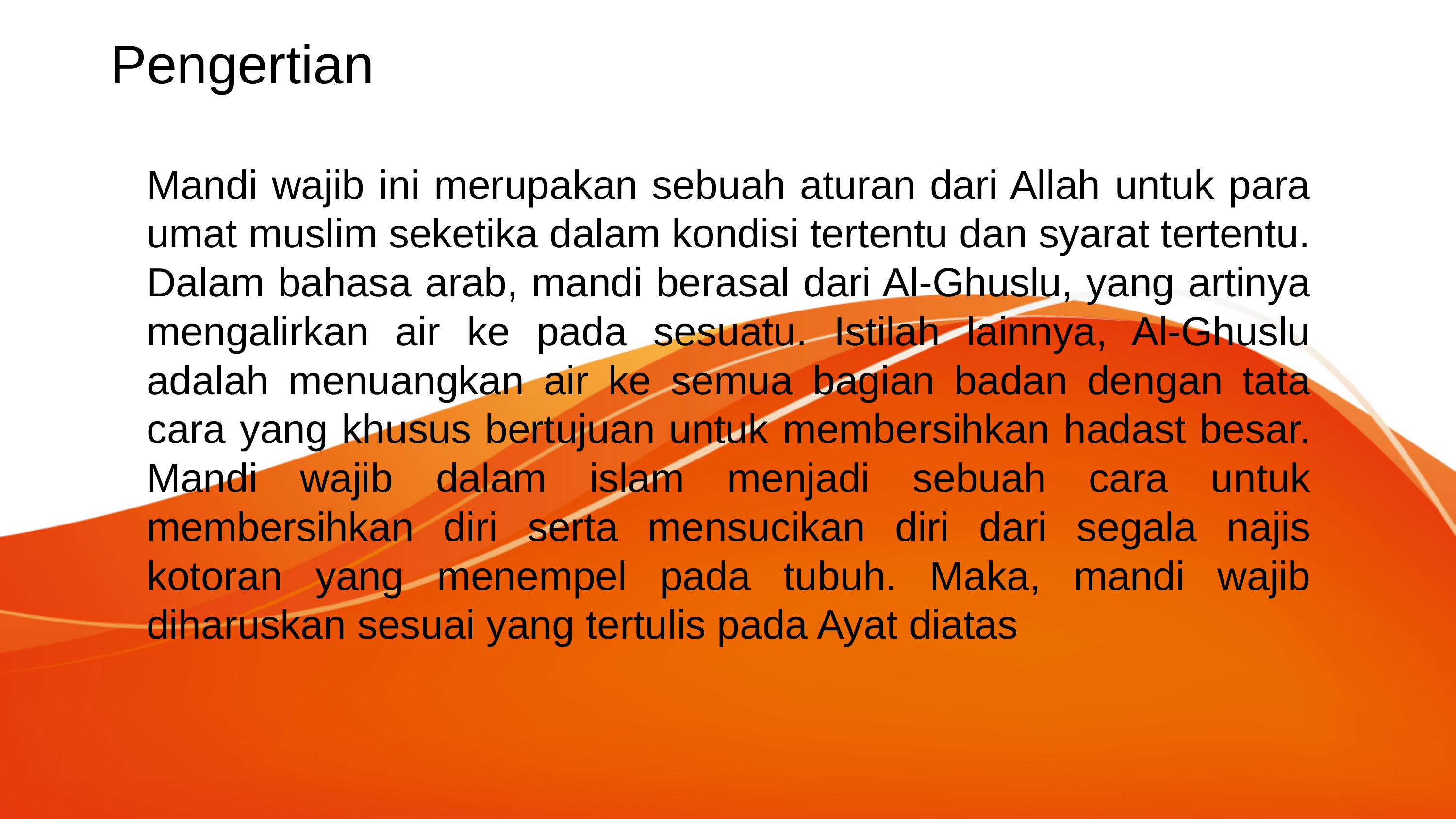

# Pengertian
Mandi wajib ini merupakan sebuah aturan dari Allah untuk para umat muslim seketika dalam kondisi tertentu dan syarat tertentu. Dalam bahasa arab, mandi berasal dari Al-Ghuslu, yang artinya mengalirkan air ke pada sesuatu. Istilah lainnya, Al-Ghuslu adalah menuangkan air ke semua bagian badan dengan tata cara yang khusus bertujuan untuk membersihkan hadast besar. Mandi wajib dalam islam menjadi sebuah cara untuk membersihkan diri serta mensucikan diri dari segala najis kotoran yang menempel pada tubuh. Maka, mandi wajib diharuskan sesuai yang tertulis pada Ayat diatas